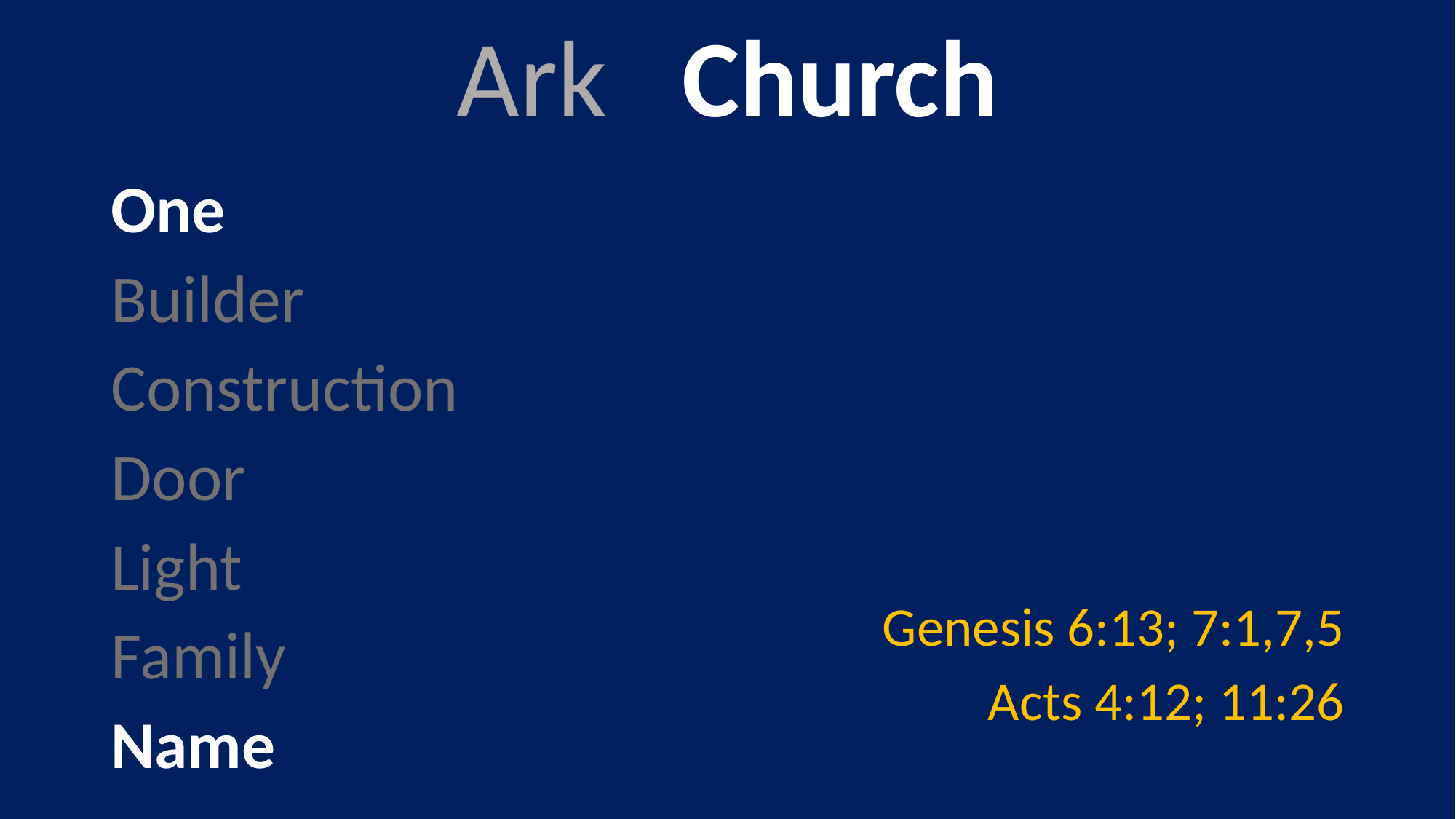

# Ark   Church
One
Builder
Construction
Door
Light
Family
Name
Genesis 6:13; 7:1,7,5
Acts 4:12; 11:26